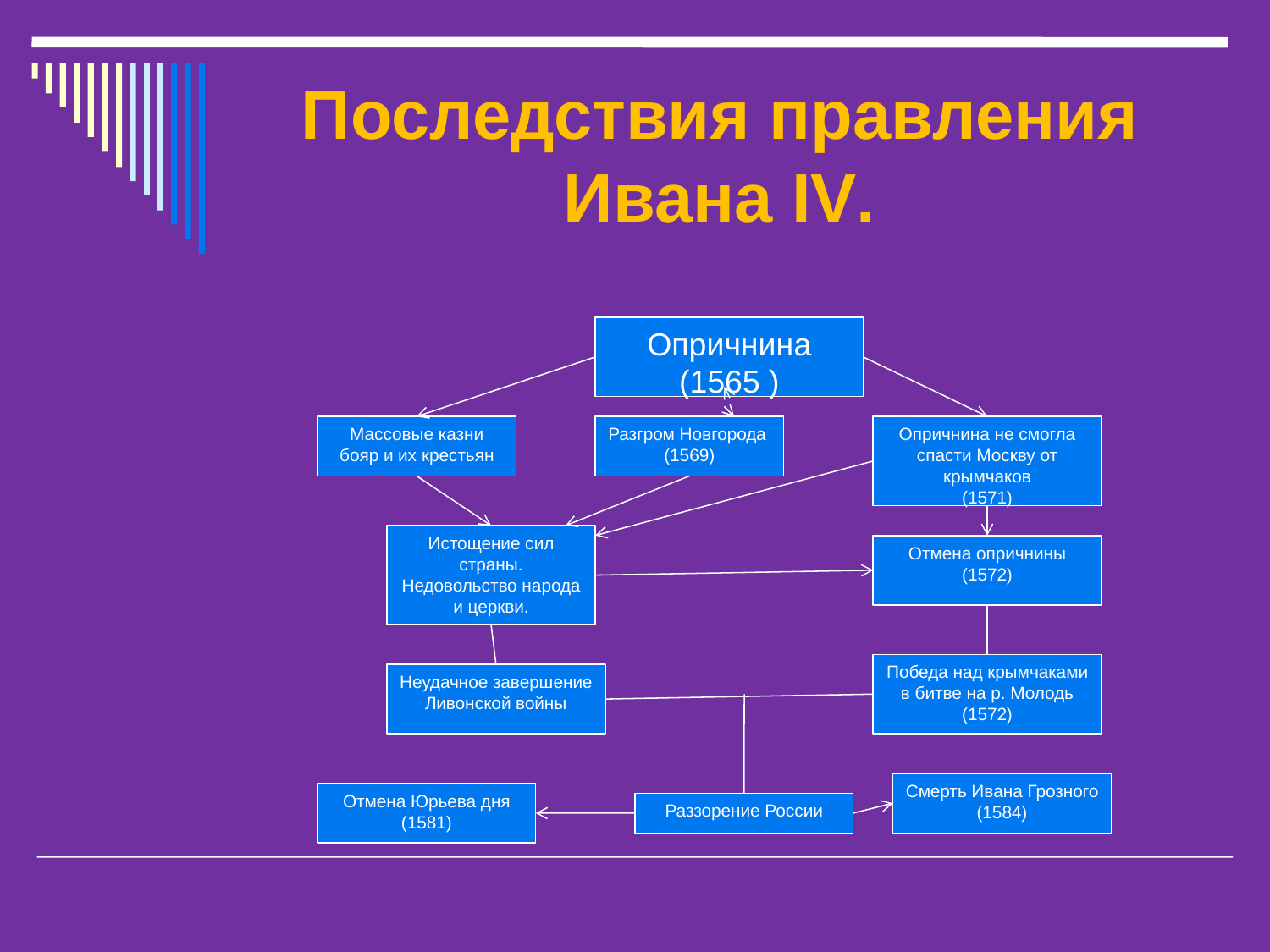

# Последствия правления Ивана IV.

Опричнина (1565 )
Массовые казни бояр и их крестьян
Разгром Новгорода
(1569)
Опричнина не смогла спасти Москву от крымчаков
(1571)
Истощение сил страны. Недовольство народа и церкви.
Отмена опричнины (1572)
Победа над крымчаками в битве на р. Молодь (1572)
Неудачное завершение Ливонской войны
Смерть Ивана Грозного (1584)
Отмена Юрьева дня (1581)
Раззорение России